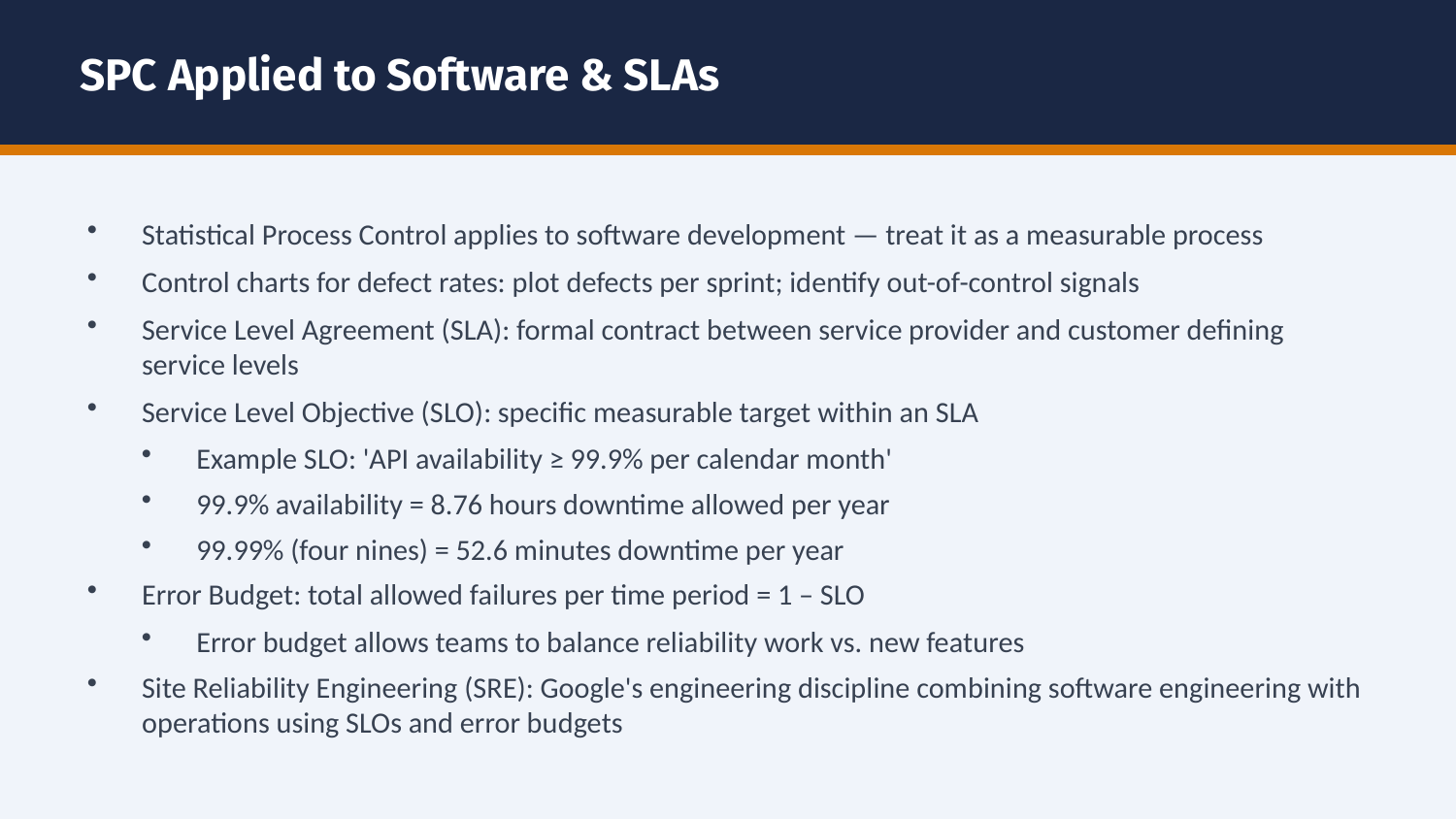

SPC Applied to Software & SLAs

Statistical Process Control applies to software development — treat it as a measurable process
Control charts for defect rates: plot defects per sprint; identify out-of-control signals
Service Level Agreement (SLA): formal contract between service provider and customer defining service levels
Service Level Objective (SLO): specific measurable target within an SLA
Example SLO: 'API availability ≥ 99.9% per calendar month'
99.9% availability = 8.76 hours downtime allowed per year
99.99% (four nines) = 52.6 minutes downtime per year
Error Budget: total allowed failures per time period = 1 – SLO
Error budget allows teams to balance reliability work vs. new features
Site Reliability Engineering (SRE): Google's engineering discipline combining software engineering with operations using SLOs and error budgets